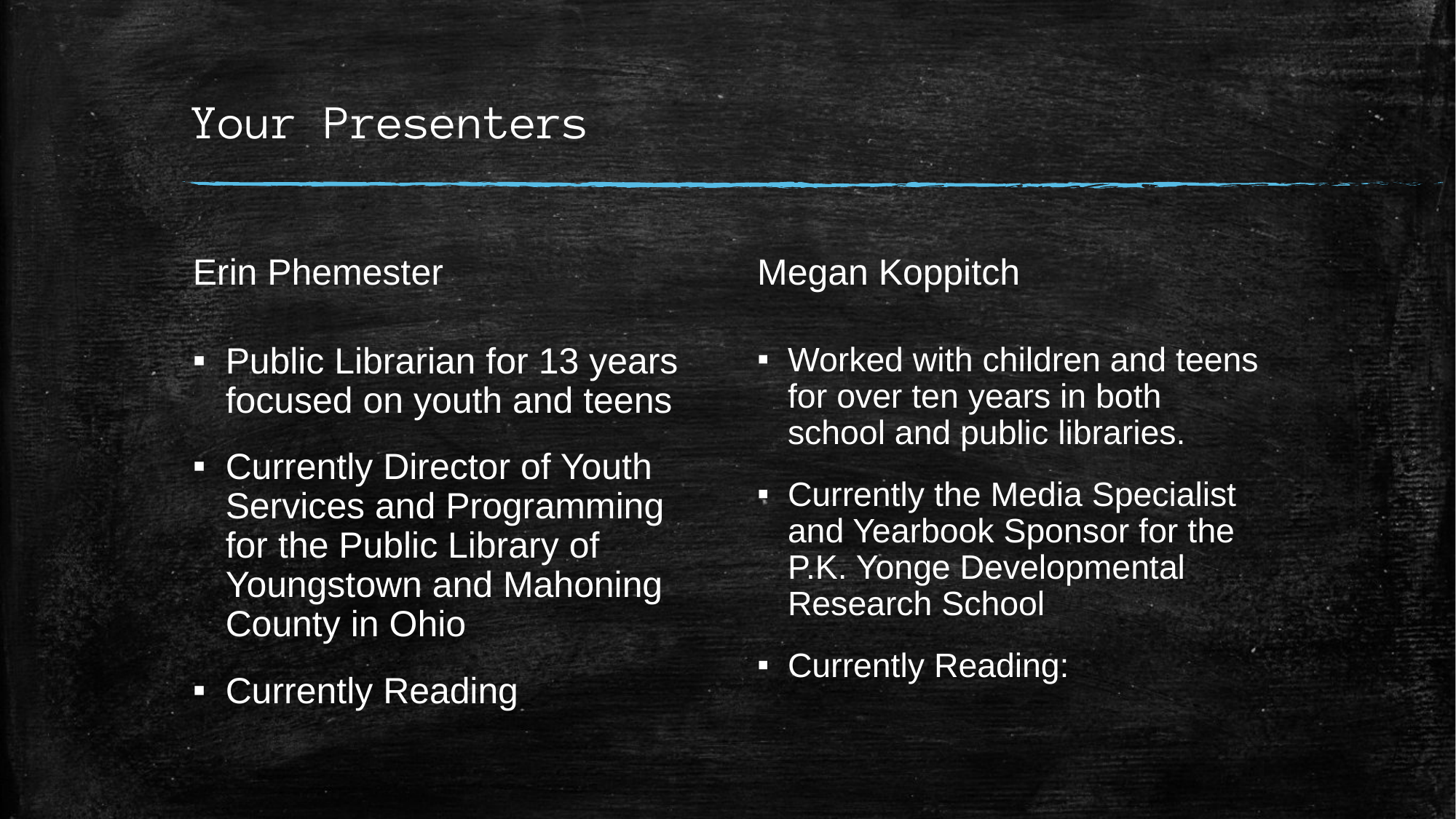

# Your Presenters
Erin Phemester
Megan Koppitch
Public Librarian for 13 years focused on youth and teens
Currently Director of Youth Services and Programming for the Public Library of Youngstown and Mahoning County in Ohio
Currently Reading
Worked with children and teens for over ten years in both school and public libraries.
Currently the Media Specialist and Yearbook Sponsor for the P.K. Yonge Developmental Research School
Currently Reading: